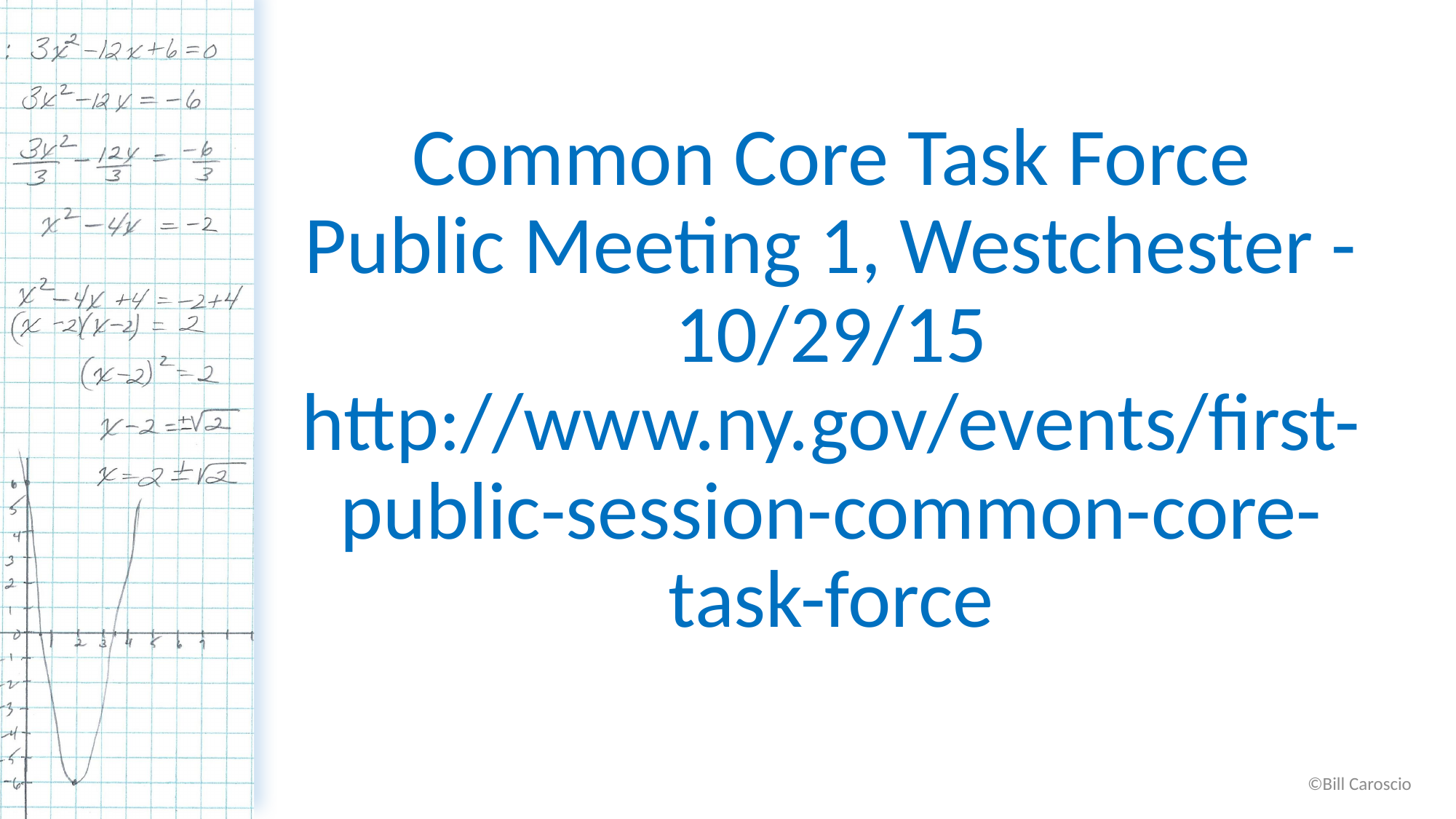

# Common Core Task Force Public Meeting 1, Westchester - 10/29/15 http://www.ny.gov/events/first-public-session-common-core-task-force
©Bill Caroscio